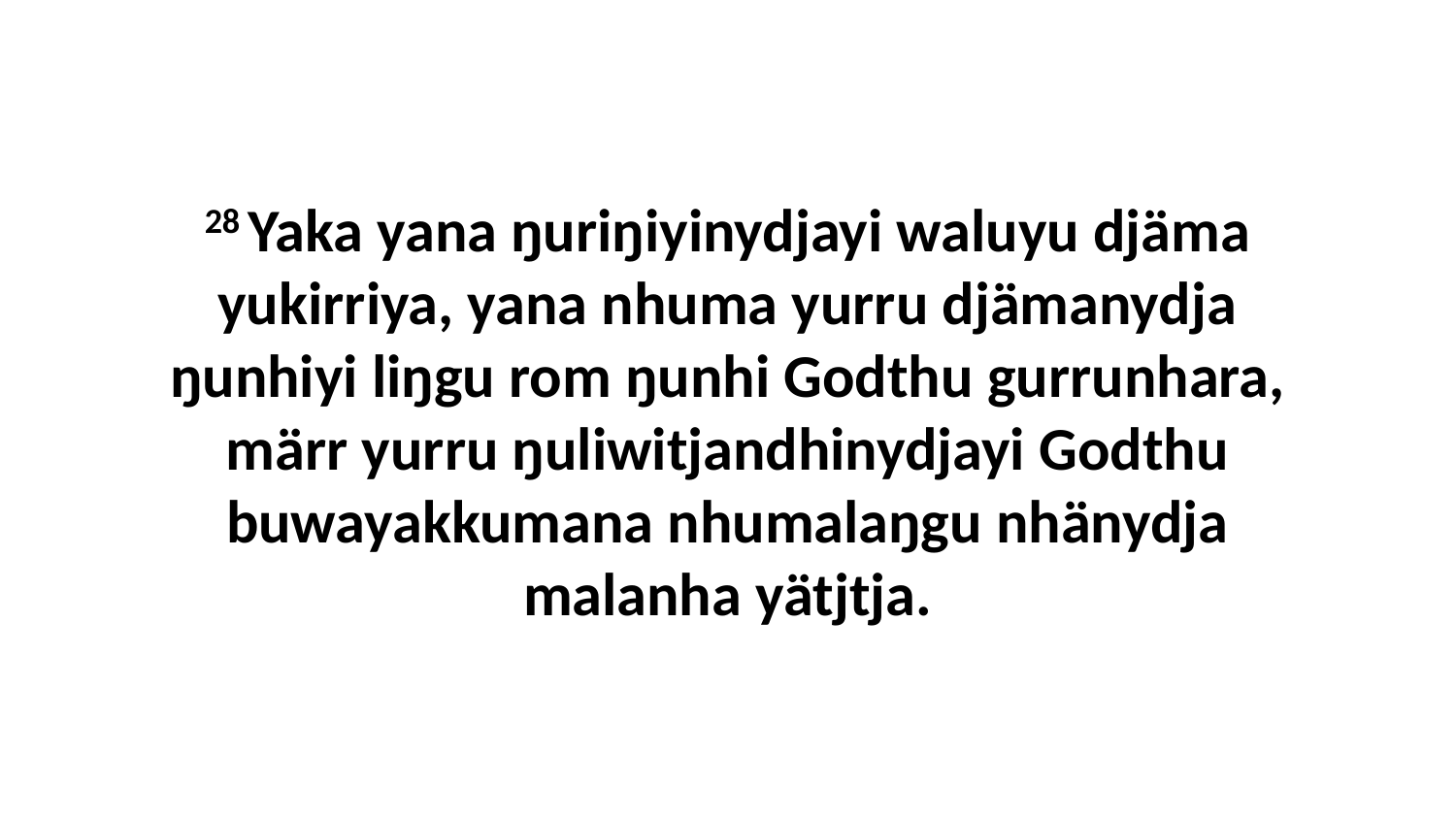

28 Yaka yana ŋuriŋiyinydjayi waluyu djäma yukirriya, yana nhuma yurru djämanydja ŋunhiyi liŋgu rom ŋunhi Godthu gurrunhara, märr yurru ŋuliwitjandhinydjayi Godthu buwayakkumana nhumalaŋgu nhänydja malanha yätjtja.